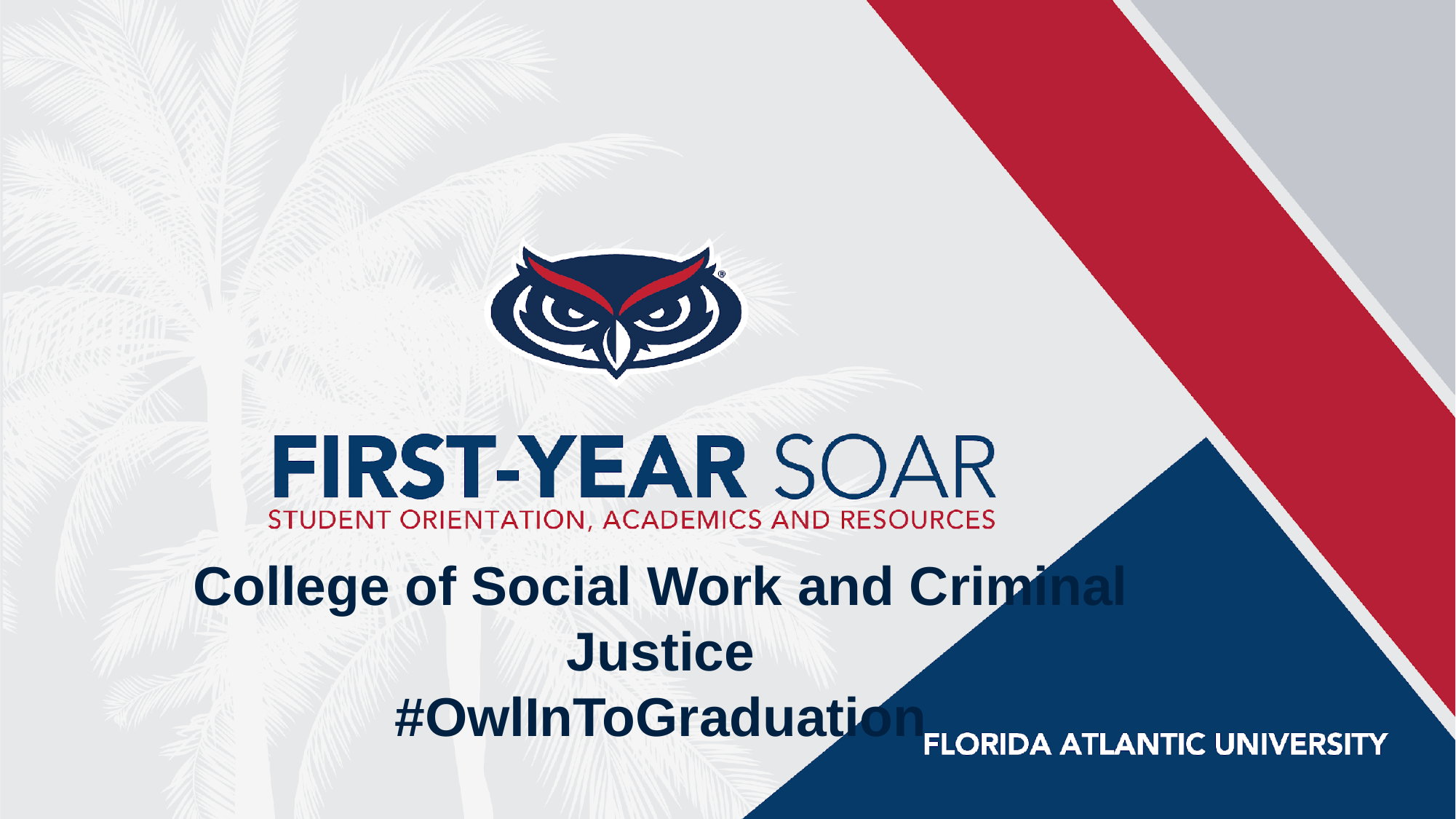

College of Social Work and Criminal Justice
#OwlInToGraduation